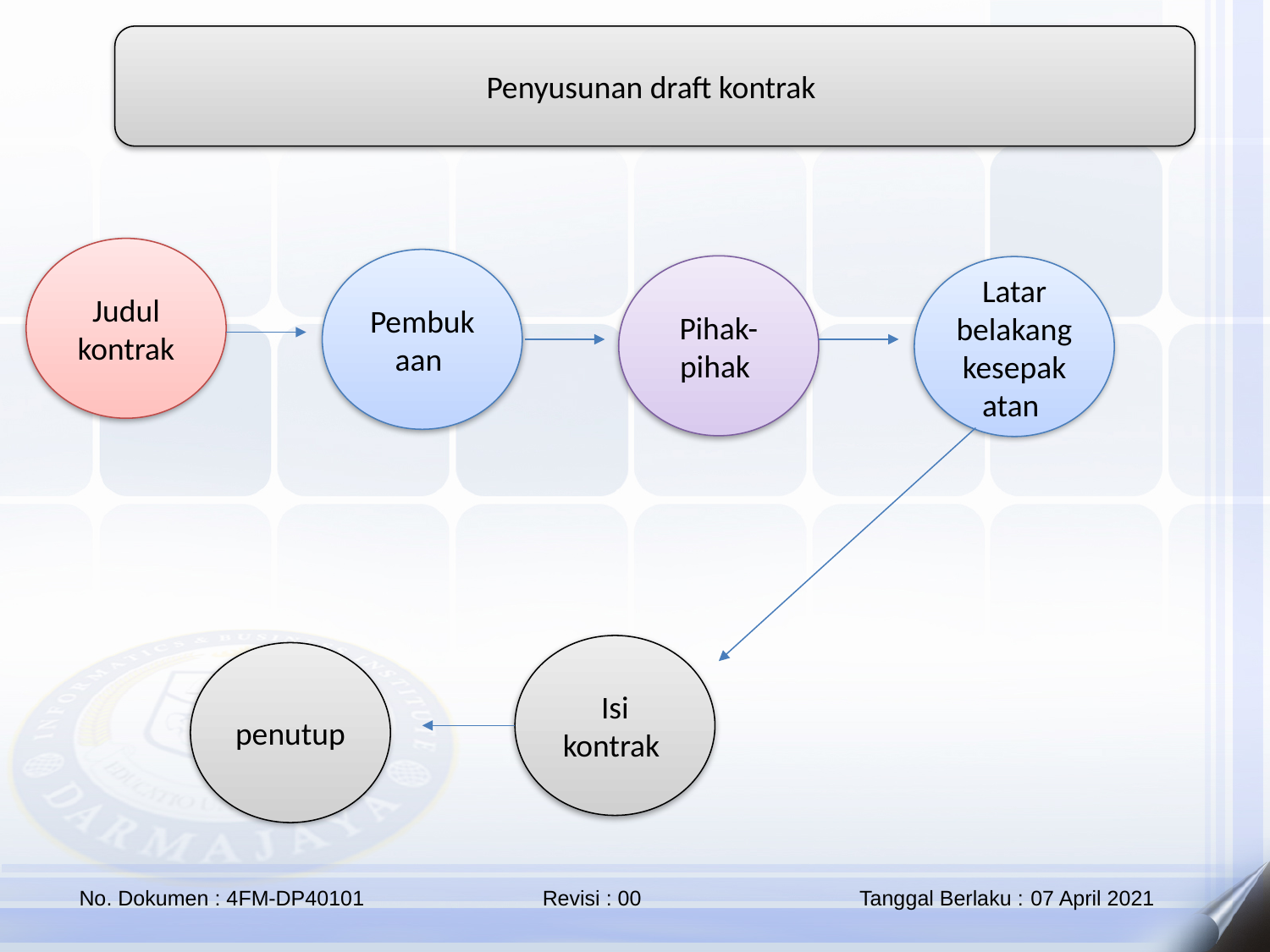

Penyusunan draft kontrak
Judul kontrak
Pembukaan
Pihak-pihak
Latar belakang kesepakatan

Isi kontrak
penutup